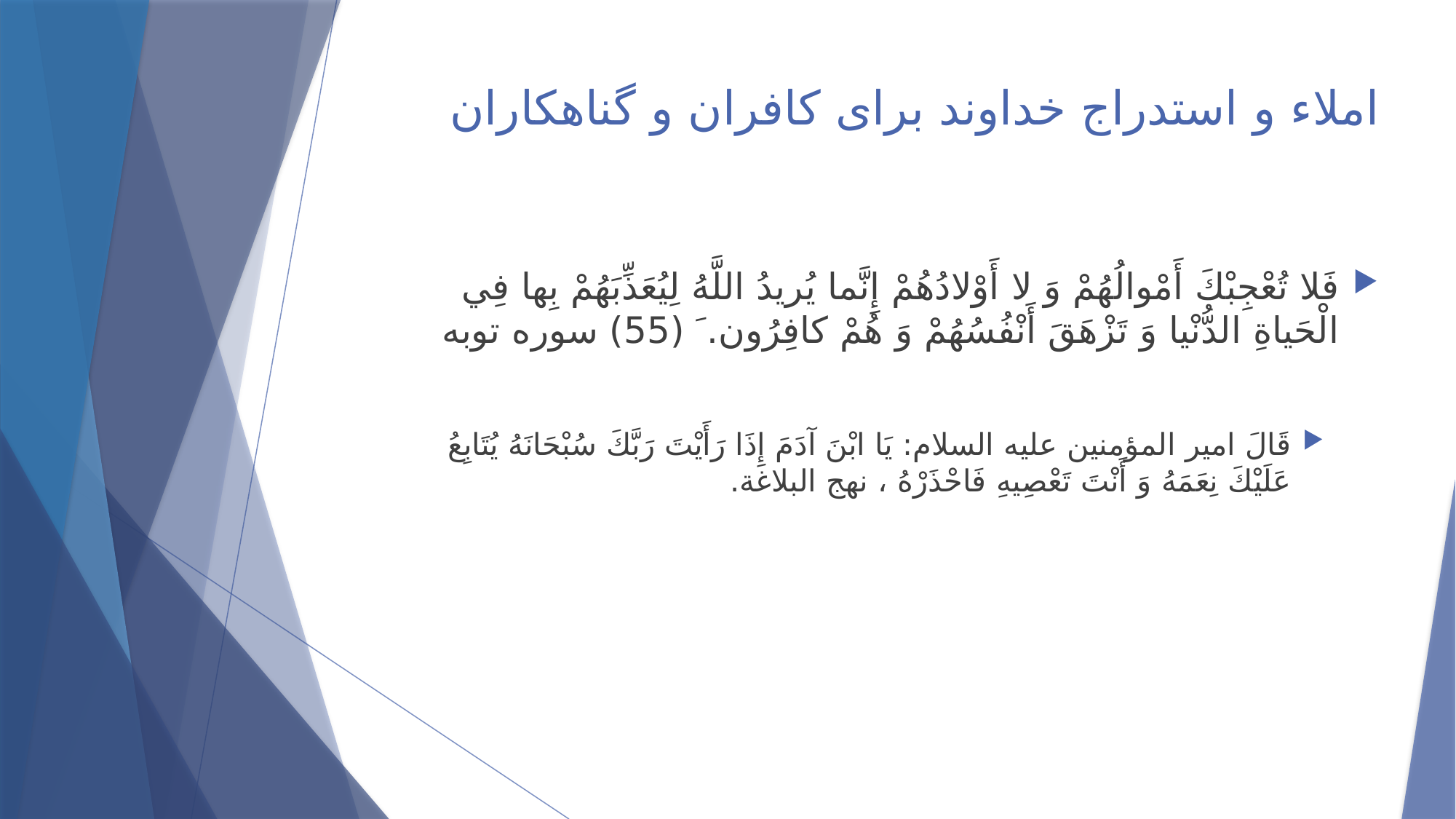

# املاء و استدراج خداوند برای کافران و گناهکاران
فَلا تُعْجِبْكَ أَمْوالُهُمْ وَ لا أَوْلادُهُمْ إِنَّما يُريدُ اللَّهُ لِيُعَذِّبَهُمْ بِها فِي الْحَياةِ الدُّنْيا وَ تَزْهَقَ أَنْفُسُهُمْ وَ هُمْ كافِرُون. َ (55) سوره توبه

قَالَ امیر المؤمنین علیه السلام: يَا ابْنَ آدَمَ إِذَا رَأَيْتَ رَبَّكَ سُبْحَانَهُ يُتَابِعُ عَلَيْكَ نِعَمَهُ وَ أَنْتَ تَعْصِيهِ فَاحْذَرْهُ‏ ، نهج البلاغة.